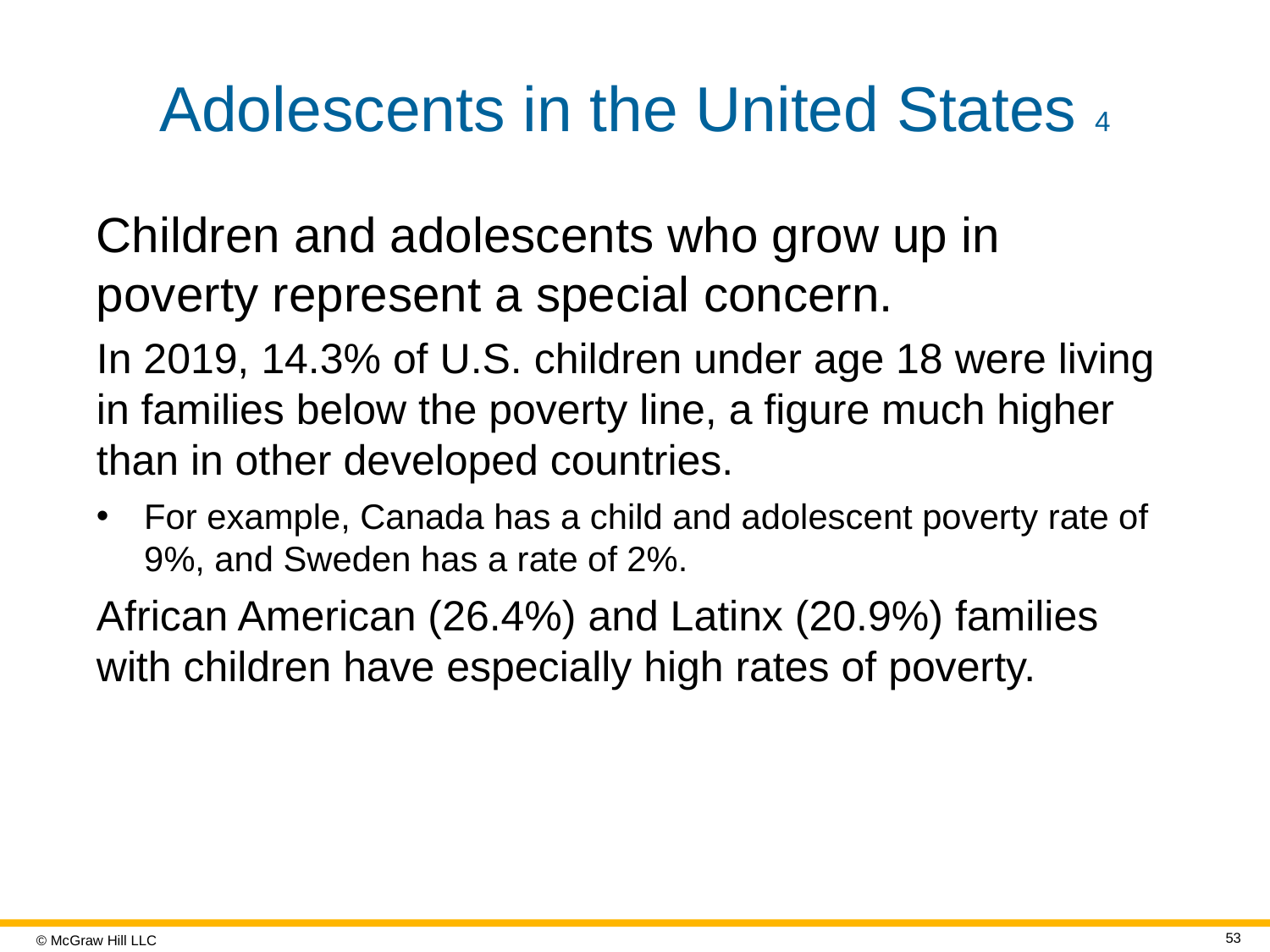

# Adolescents in the United States 4
Children and adolescents who grow up in poverty represent a special concern.
In 2019, 14.3% of U.S. children under age 18 were living in families below the poverty line, a figure much higher than in other developed countries.
For example, Canada has a child and adolescent poverty rate of 9%, and Sweden has a rate of 2%.
African American (26.4%) and Latinx (20.9%) families with children have especially high rates of poverty.
53